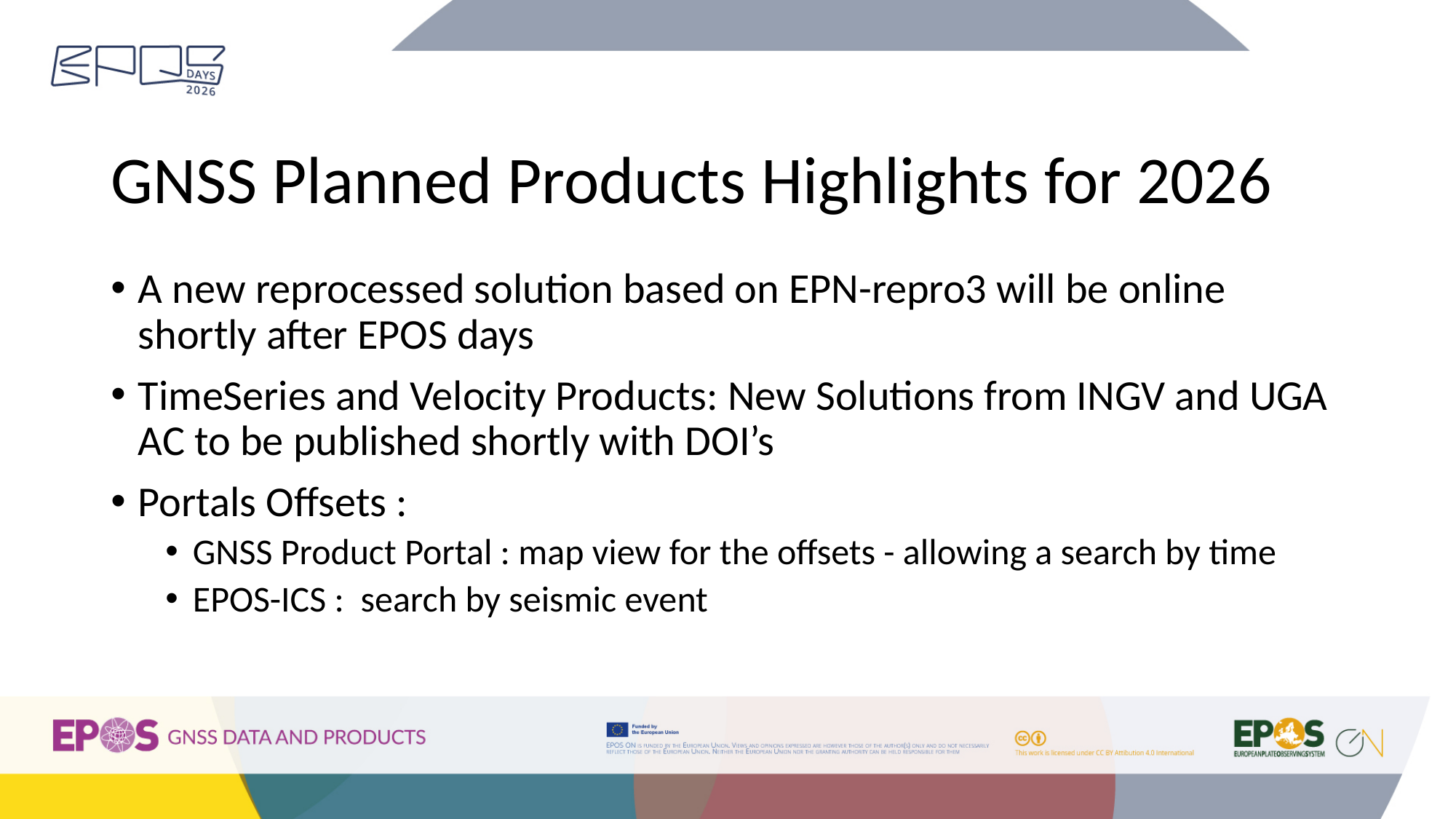

# GNSS Planned Products Highlights for 2026
A new reprocessed solution based on EPN-repro3 will be online shortly after EPOS days
TimeSeries and Velocity Products: New Solutions from INGV and UGA AC to be published shortly with DOI’s
Portals Offsets :
GNSS Product Portal : map view for the offsets - allowing a search by time
EPOS-ICS :  search by seismic event